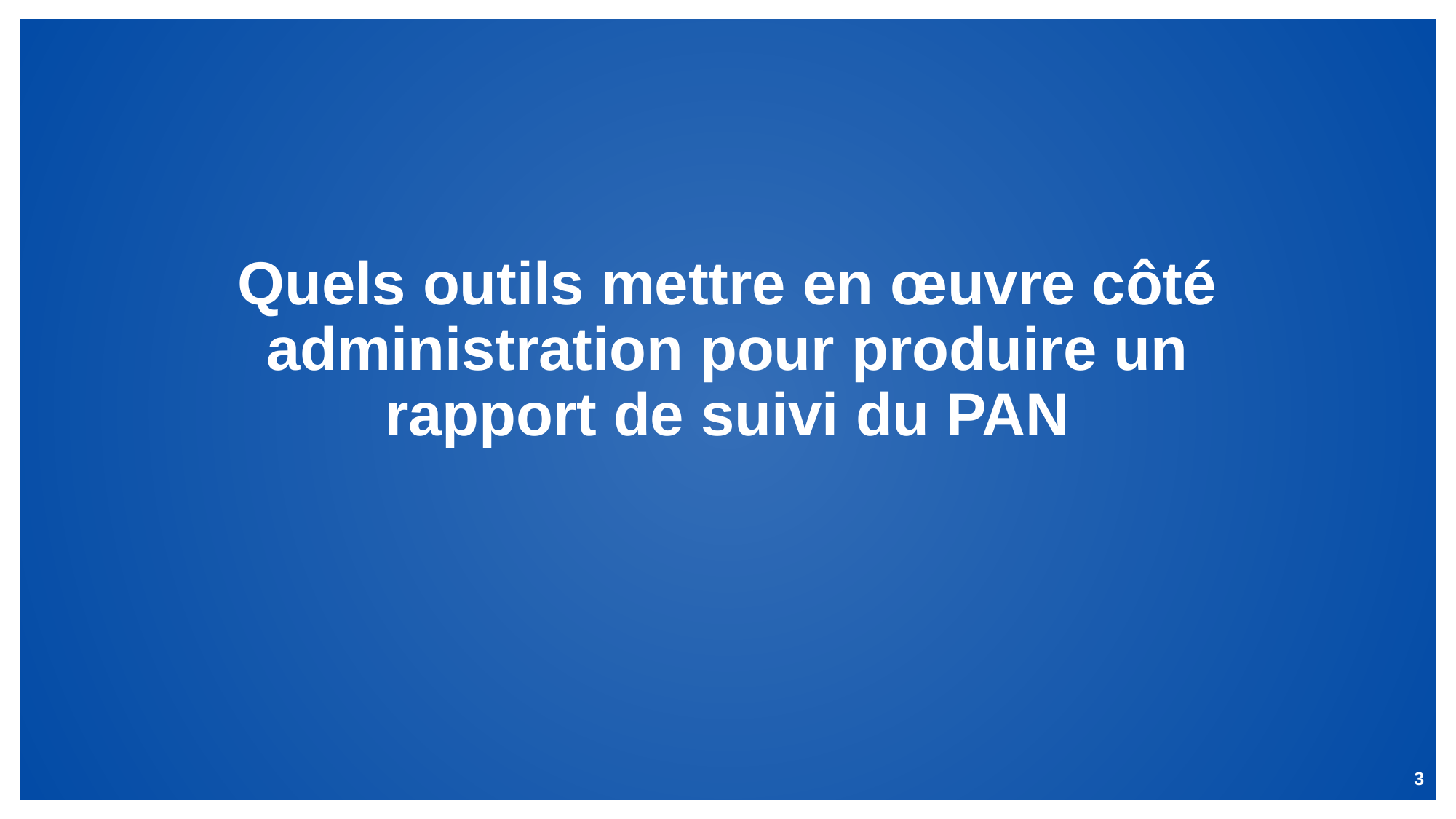

# Quels outils mettre en œuvre côté administration pour produire un rapport de suivi du PAN

3